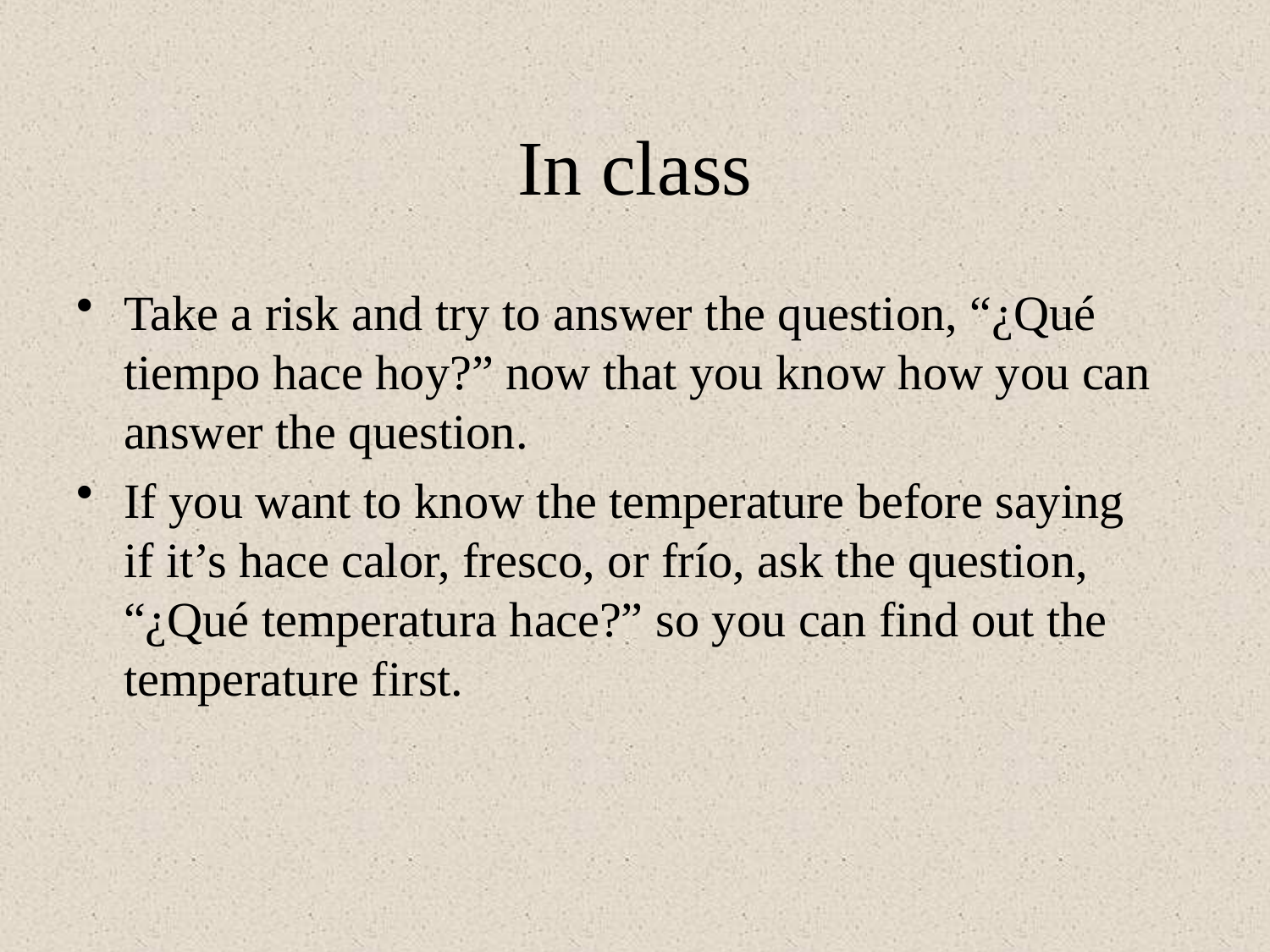

# In class
Take a risk and try to answer the question, “¿Qué tiempo hace hoy?” now that you know how you can answer the question.
If you want to know the temperature before saying if it’s hace calor, fresco, or frío, ask the question, “¿Qué temperatura hace?” so you can find out the temperature first.